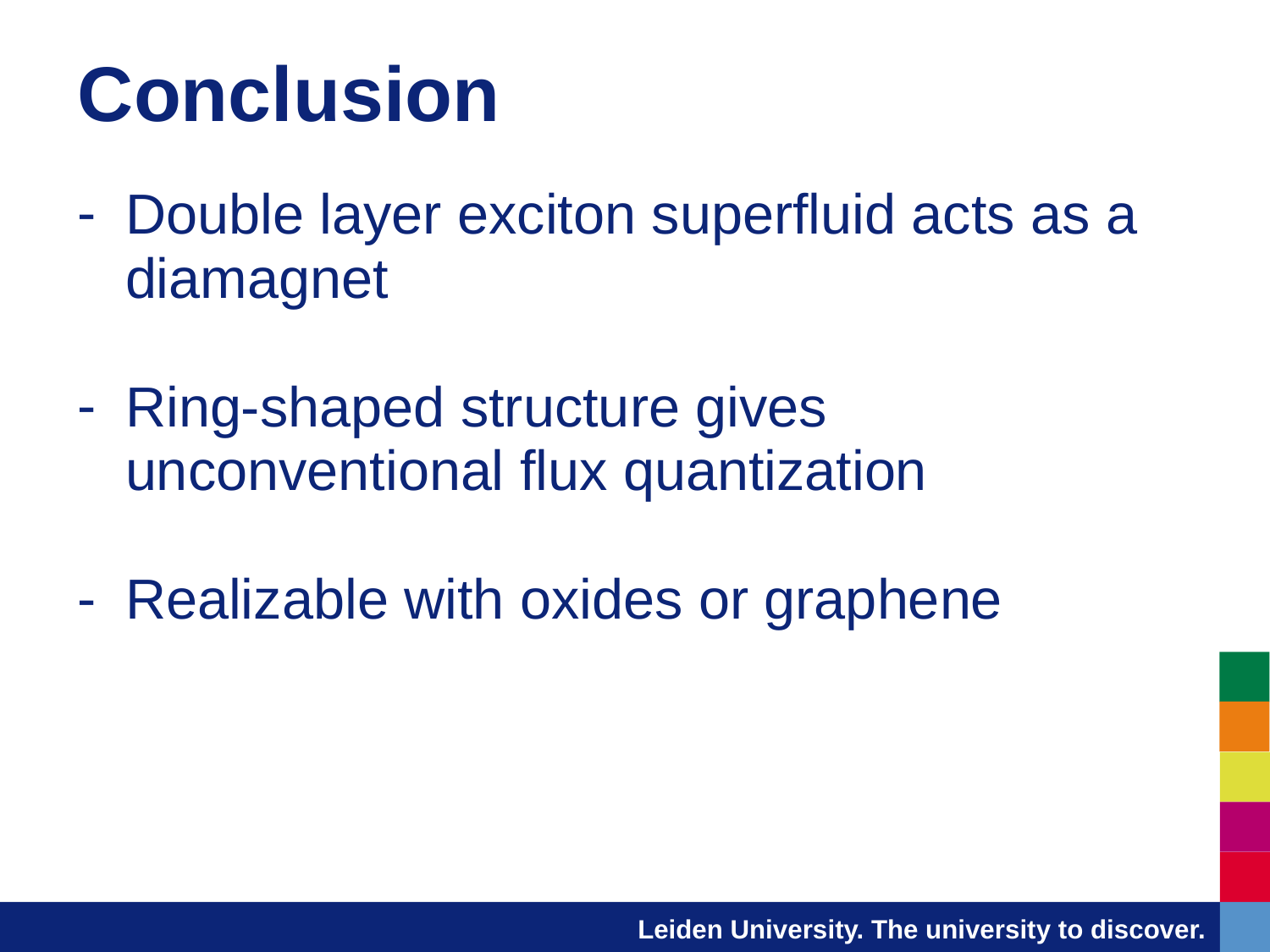

# Conclusion
Double layer exciton superfluid acts as a diamagnet

Ring-shaped structure gives unconventional flux quantization

Realizable with oxides or graphene